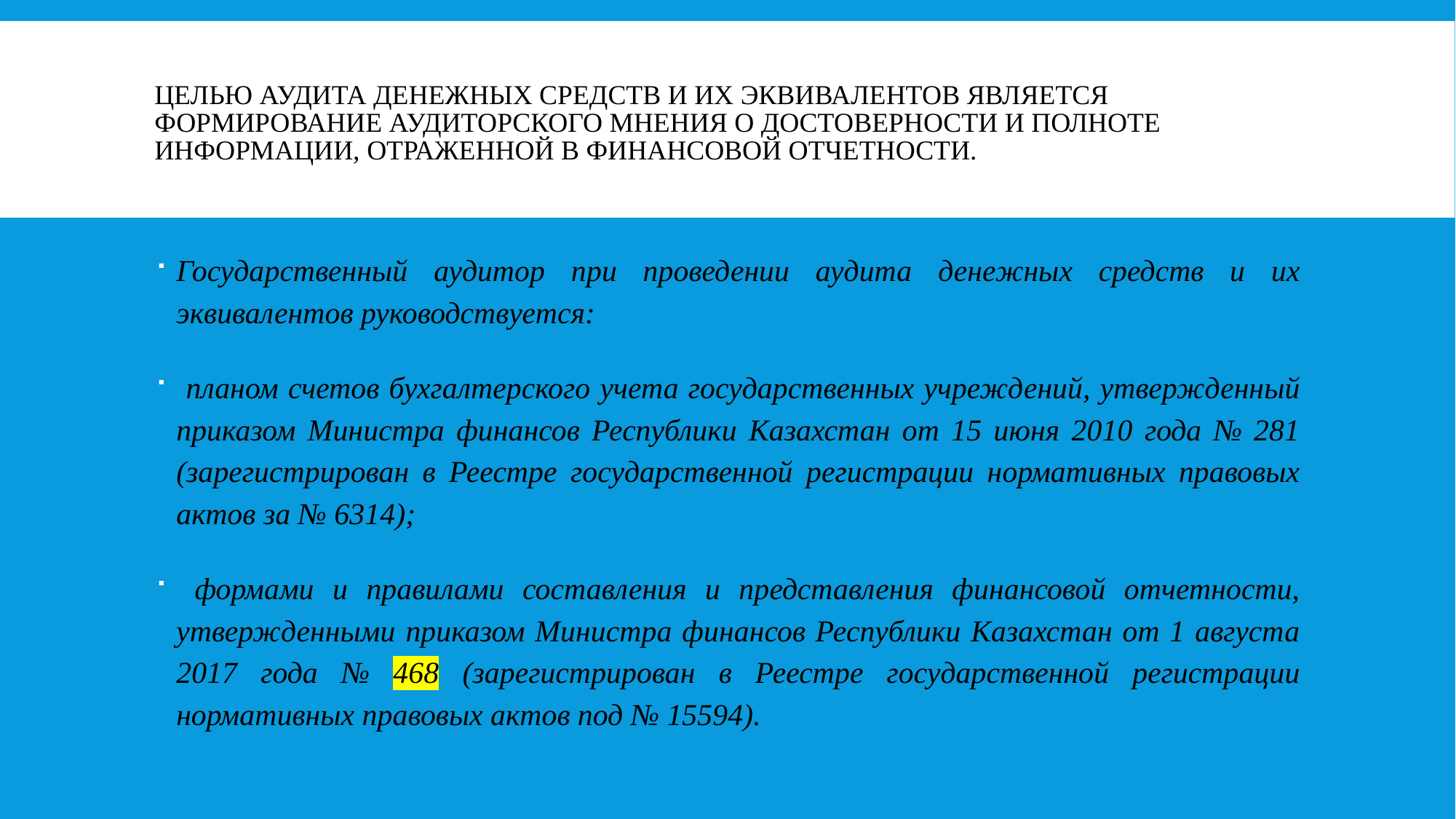

# Целью аудита денежных средств и их эквивалентов является формирование аудиторского мнения о достоверности и полноте информации, отраженной в финансовой отчетности.
Государственный аудитор при проведении аудита денежных средств и их эквивалентов руководствуется:
 планом счетов бухгалтерского учета государственных учреждений, утвержденный приказом Министра финансов Республики Казахстан от 15 июня 2010 года № 281 (зарегистрирован в Реестре государственной регистрации нормативных правовых актов за № 6314);
 формами и правилами составления и представления финансовой отчетности, утвержденными приказом Министра финансов Республики Казахстан от 1 августа 2017 года № 468 (зарегистрирован в Реестре государственной регистрации нормативных правовых актов под № 15594).